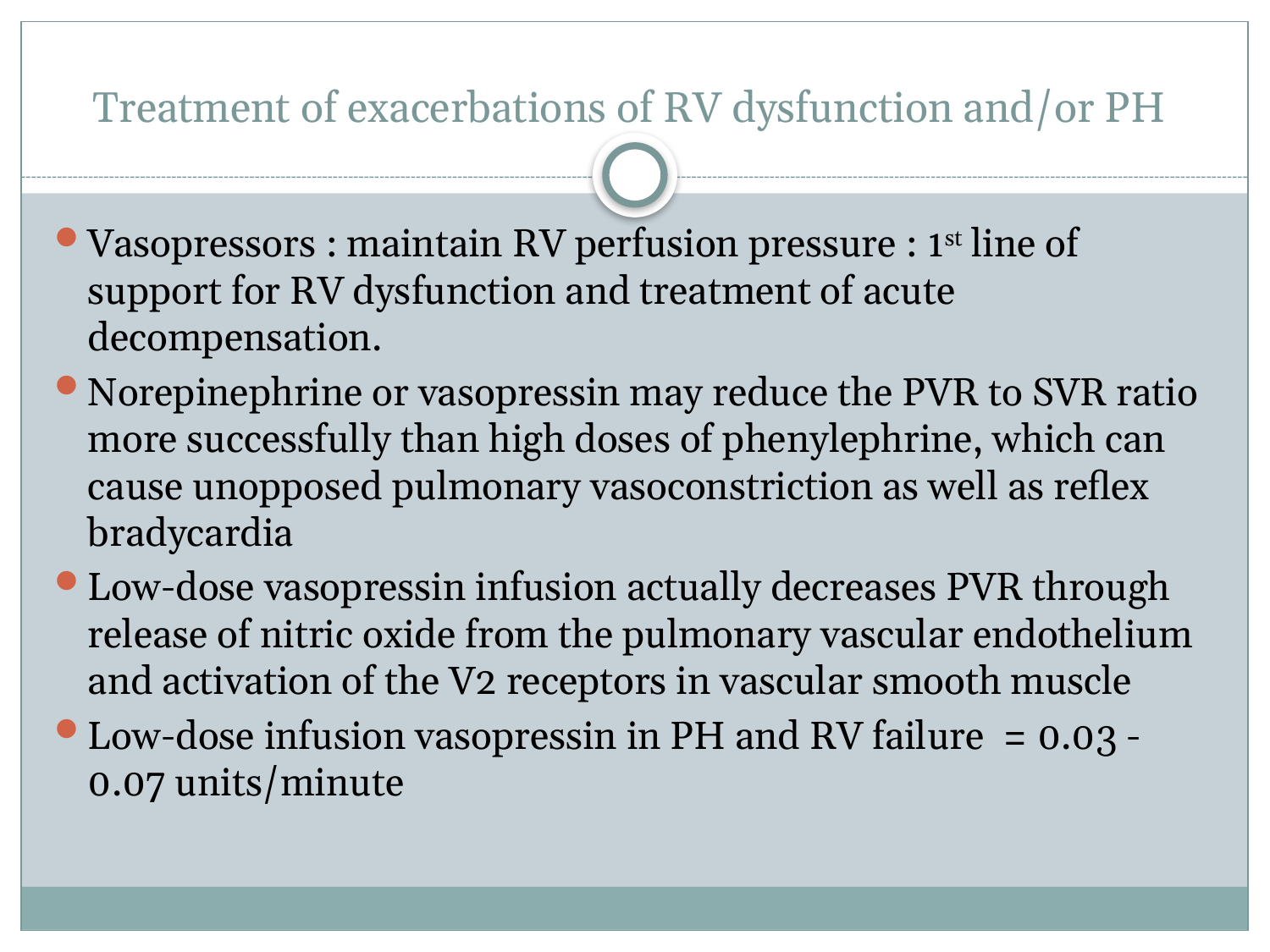

# Treatment of exacerbations of RV dysfunction and/or PH
Vasopressors : maintain RV perfusion pressure : 1st line of support for RV dysfunction and treatment of acute decompensation.
Norepinephrine or vasopressin may reduce the PVR to SVR ratio more successfully than high doses of phenylephrine, which can cause unopposed pulmonary vasoconstriction as well as reflex bradycardia
Low-dose vasopressin infusion actually decreases PVR through release of nitric oxide from the pulmonary vascular endothelium and activation of the V2 receptors in vascular smooth muscle
Low-dose infusion vasopressin in PH and RV failure  = 0.03 - 0.07 units/minute